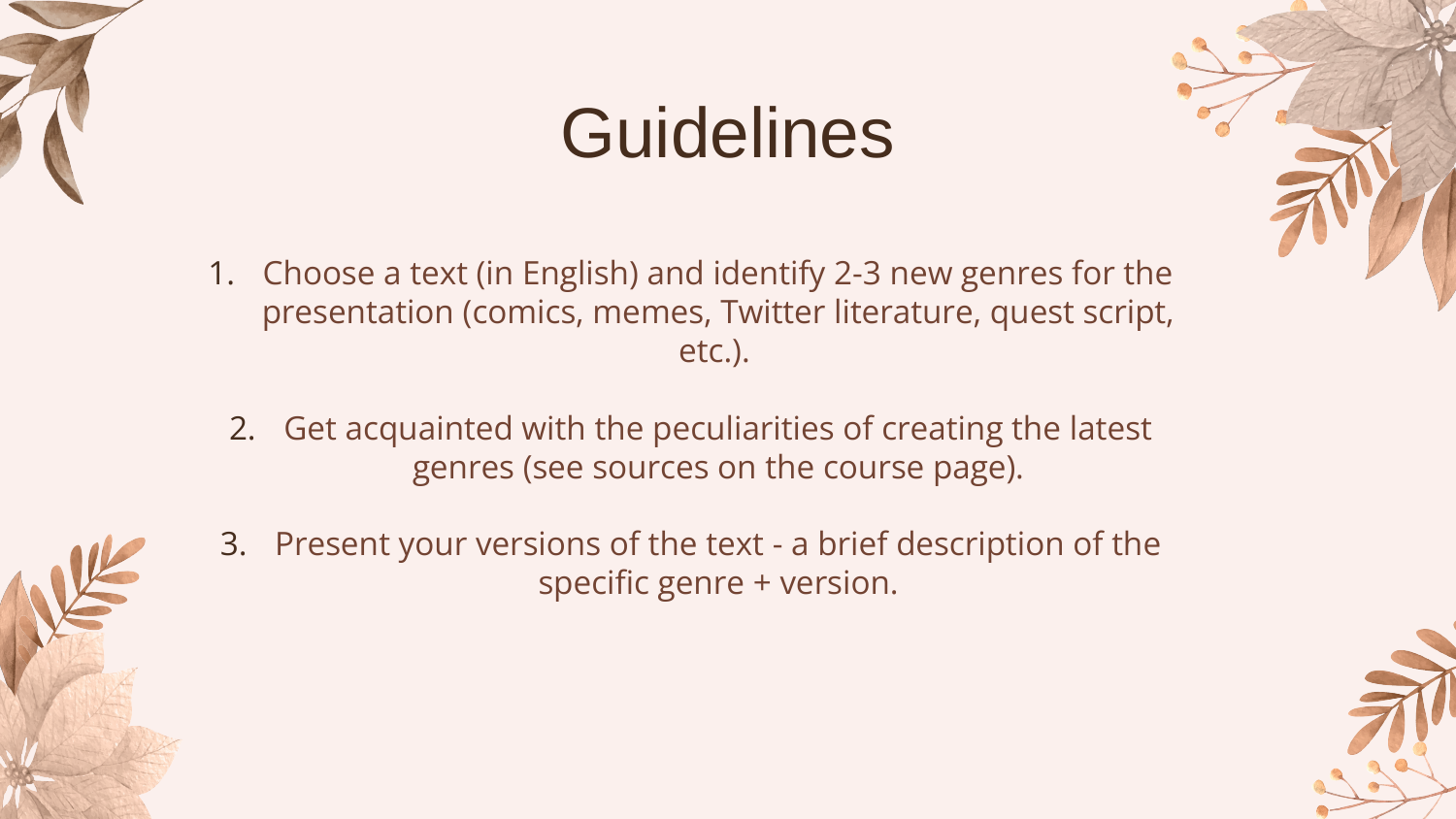

# Guidelines
Choose a text (in English) and identify 2-3 new genres for the presentation (comics, memes, Twitter literature, quest script, etc.).

Get acquainted with the peculiarities of creating the latest genres (see sources on the course page).

Present your versions of the text - a brief description of the specific genre + version.